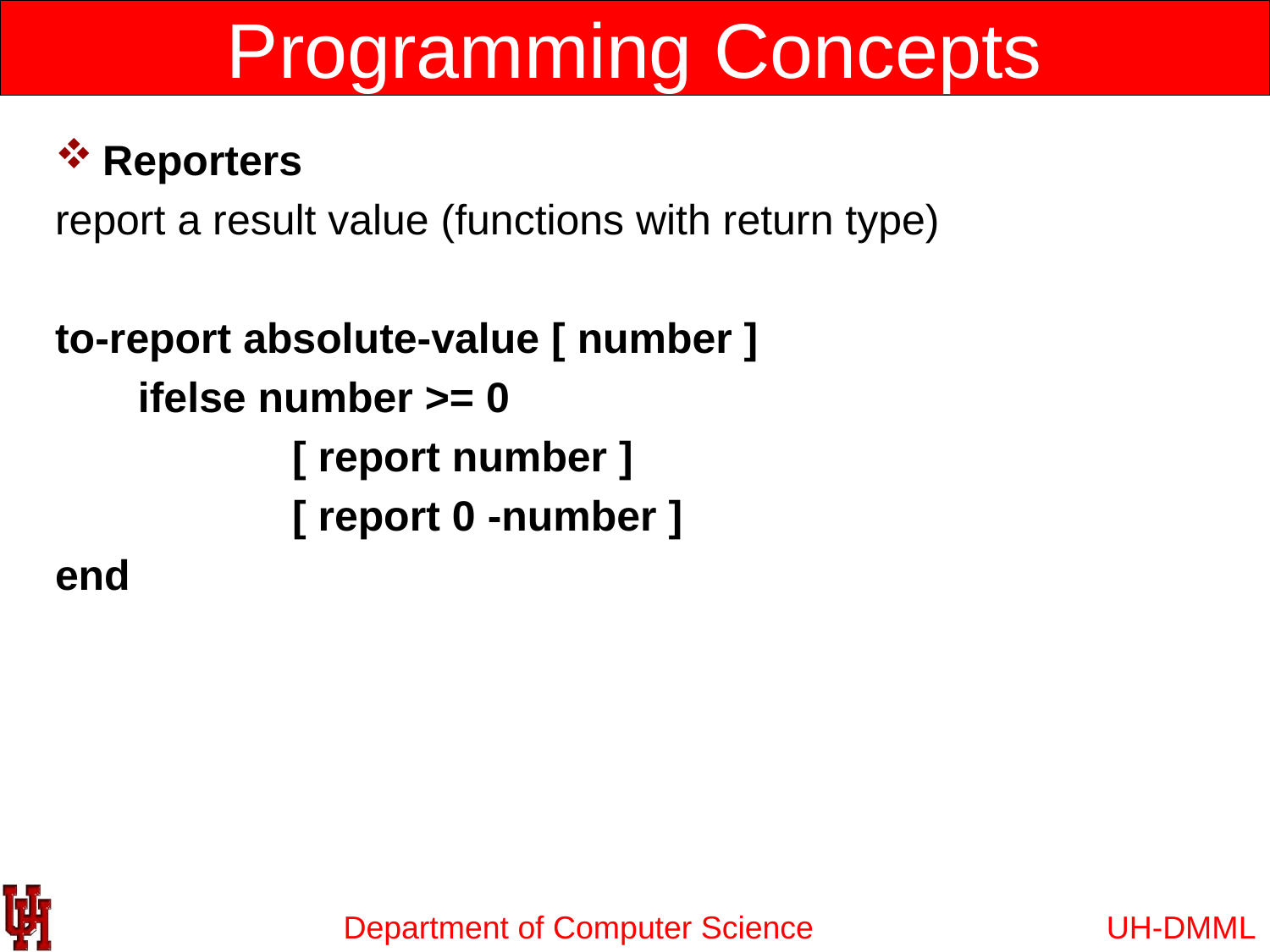

# Programming Concepts
Reporters
report a result value (functions with return type)

to-report absolute-value [ number ]
       ifelse number >= 0
                    [ report number ]
                    [ report 0 -number ]
end
UH-DMML